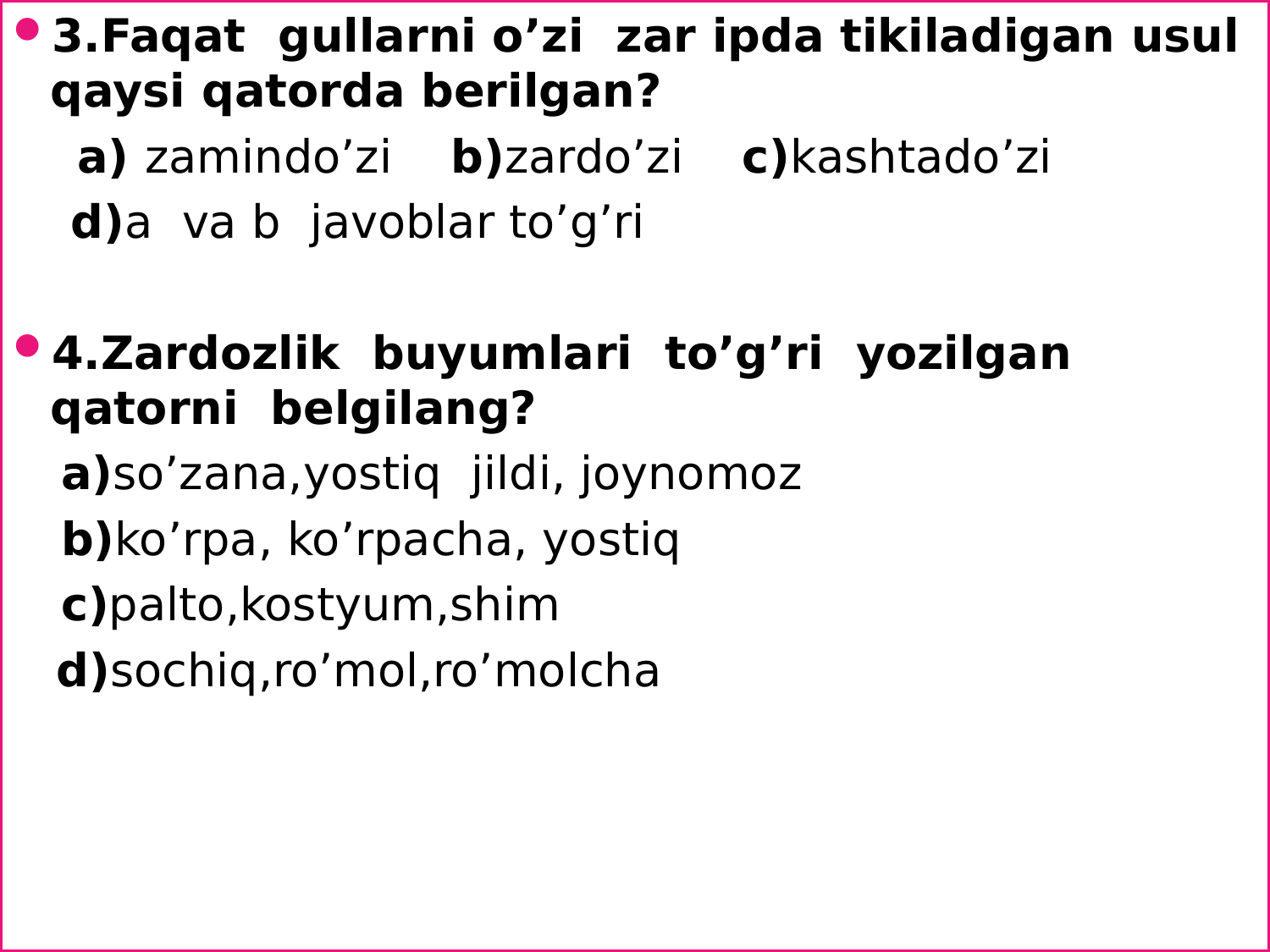

3.Faqat  gullarni o’zi  zar ipda tikiladigan usul  qaysi qatorda berilgan?
    a) zamindo’zi    b)zardo’zi    c)kashtado’zi
    d)a  va b  javoblar to’g’ri

4.Zardozlik  buyumlari  to’g’ri  yozilgan   qatorni  belgilang?
   a)so’zana,yostiq  jildi, joynomoz
   b)ko’rpa, ko’rpacha, yostiq
   c)palto,kostyum,shim
   d)sochiq,ro’mol,ro’molcha